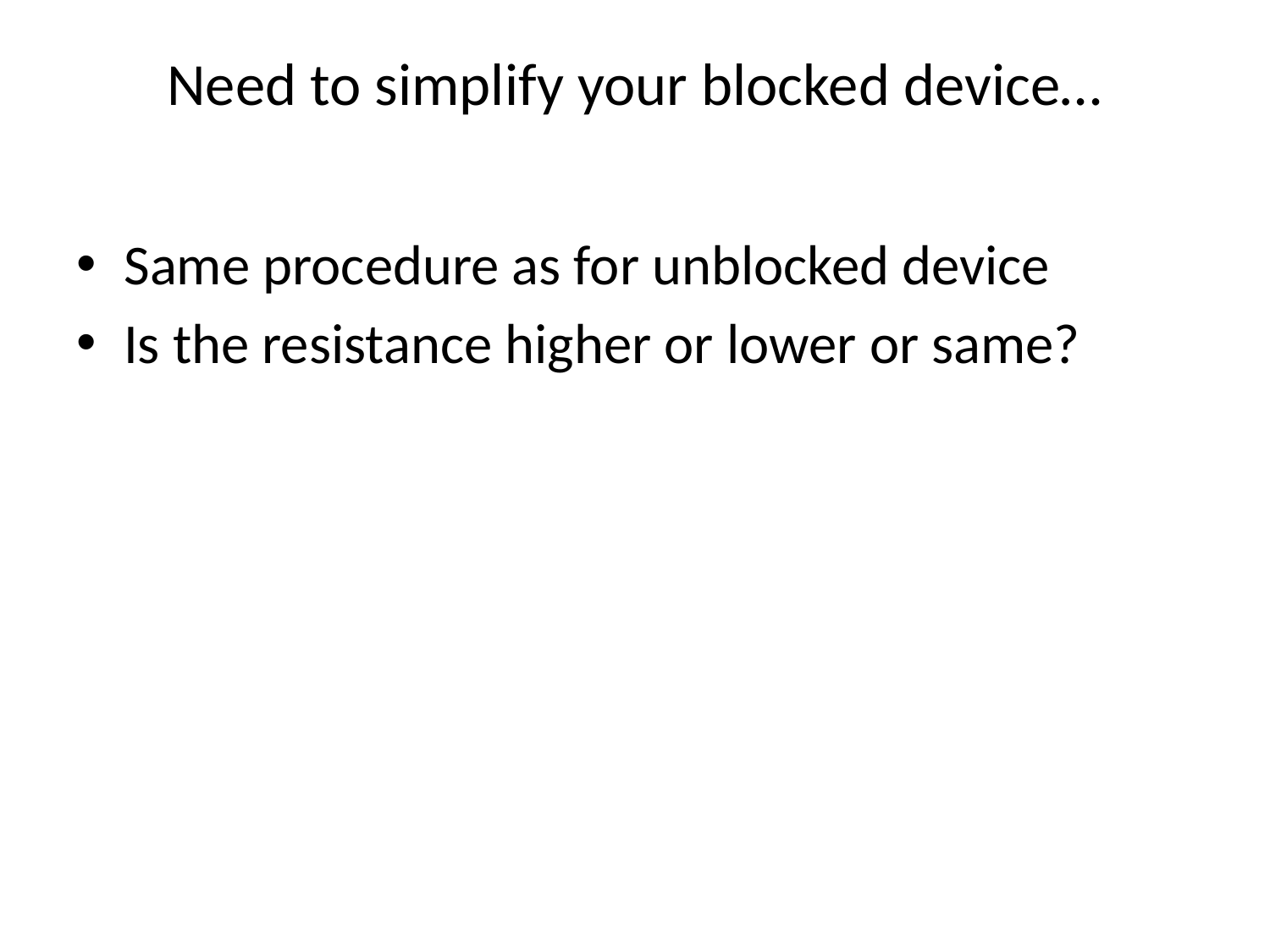

# Need to simplify your blocked device…
Same procedure as for unblocked device
Is the resistance higher or lower or same?